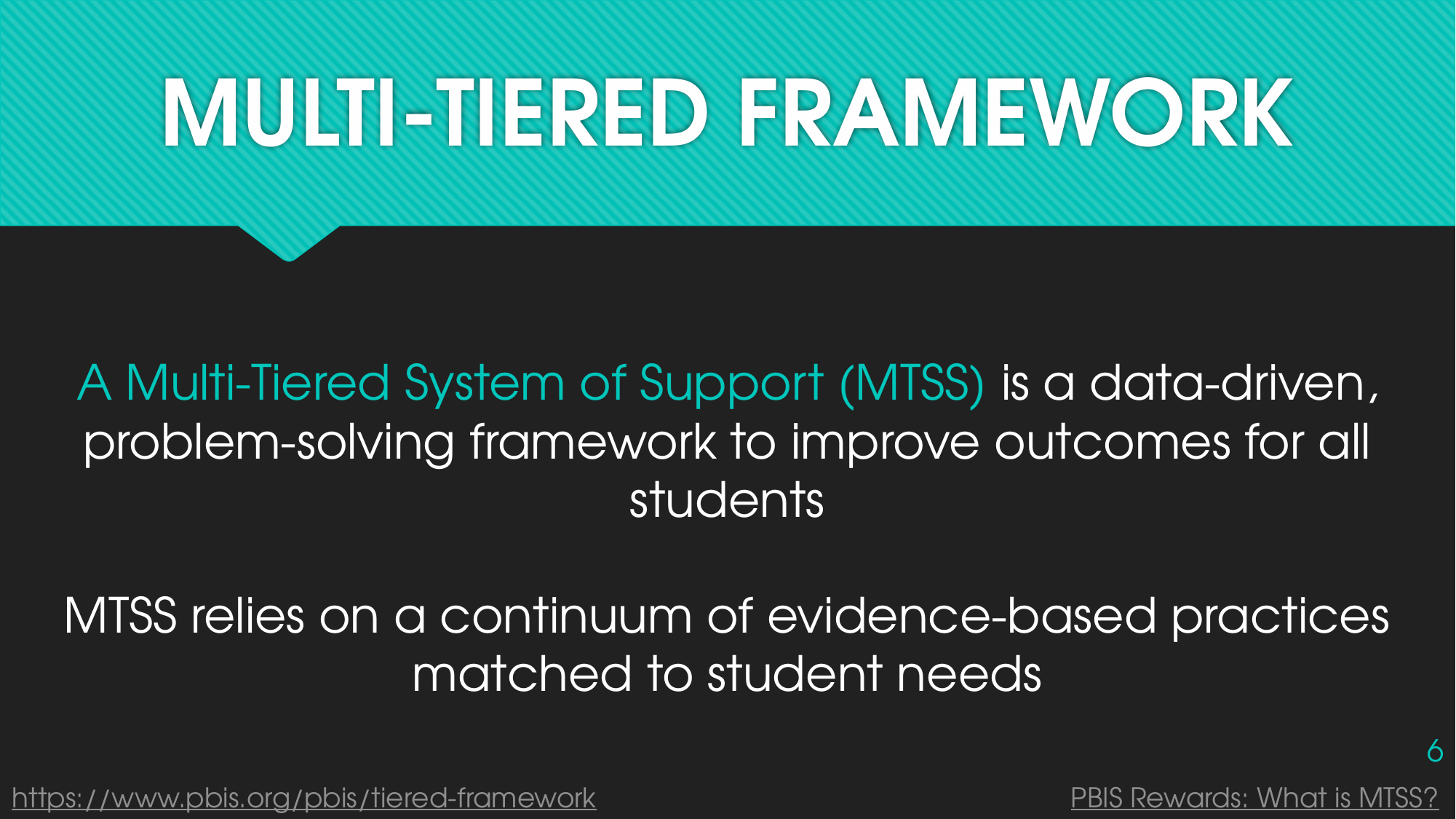

# MULTI-TIERED FRAMEWORK

A Multi-Tiered System of Support (MTSS) is a data-driven, problem-solving framework to improve outcomes for all students

MTSS relies on a continuum of evidence-based practices matched to student needs
6
https://www.pbis.org/pbis/tiered-framework
PBIS Rewards: What is MTSS?